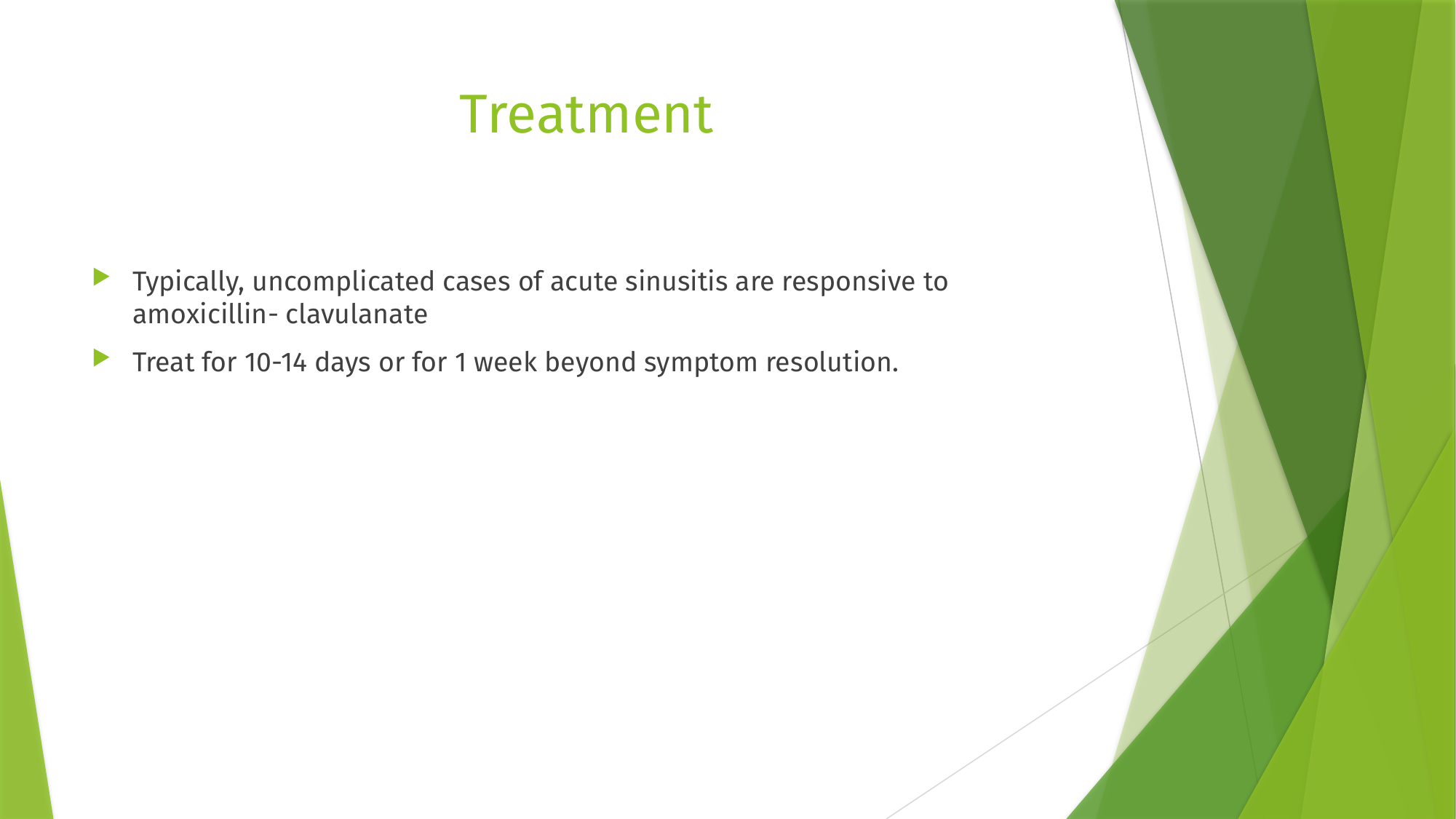

# Treatment
Typically, uncomplicated cases of acute sinusitis are responsive to amoxicillin- clavulanate
Treat for 10-14 days or for 1 week beyond symptom resolution.